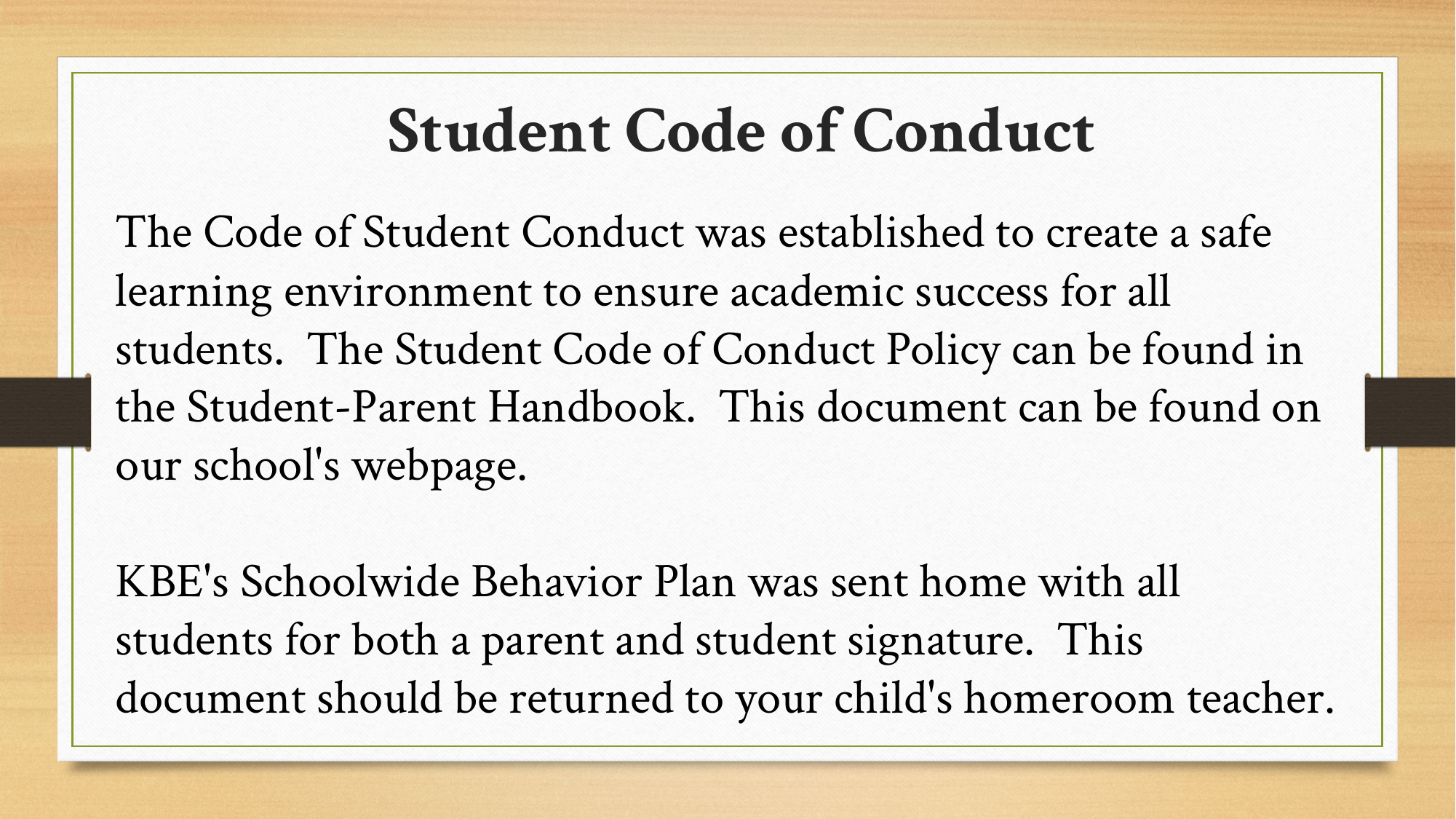

Student Code of Conduct
The Code of Student Conduct was established to create a safe learning environment to ensure academic success for all students.  The Student Code of Conduct Policy can be found in the Student-Parent Handbook.  This document can be found on our school's webpage.

KBE's Schoolwide Behavior Plan was sent home with all students for both a parent and student signature.  This document should be returned to your child's homeroom teacher.